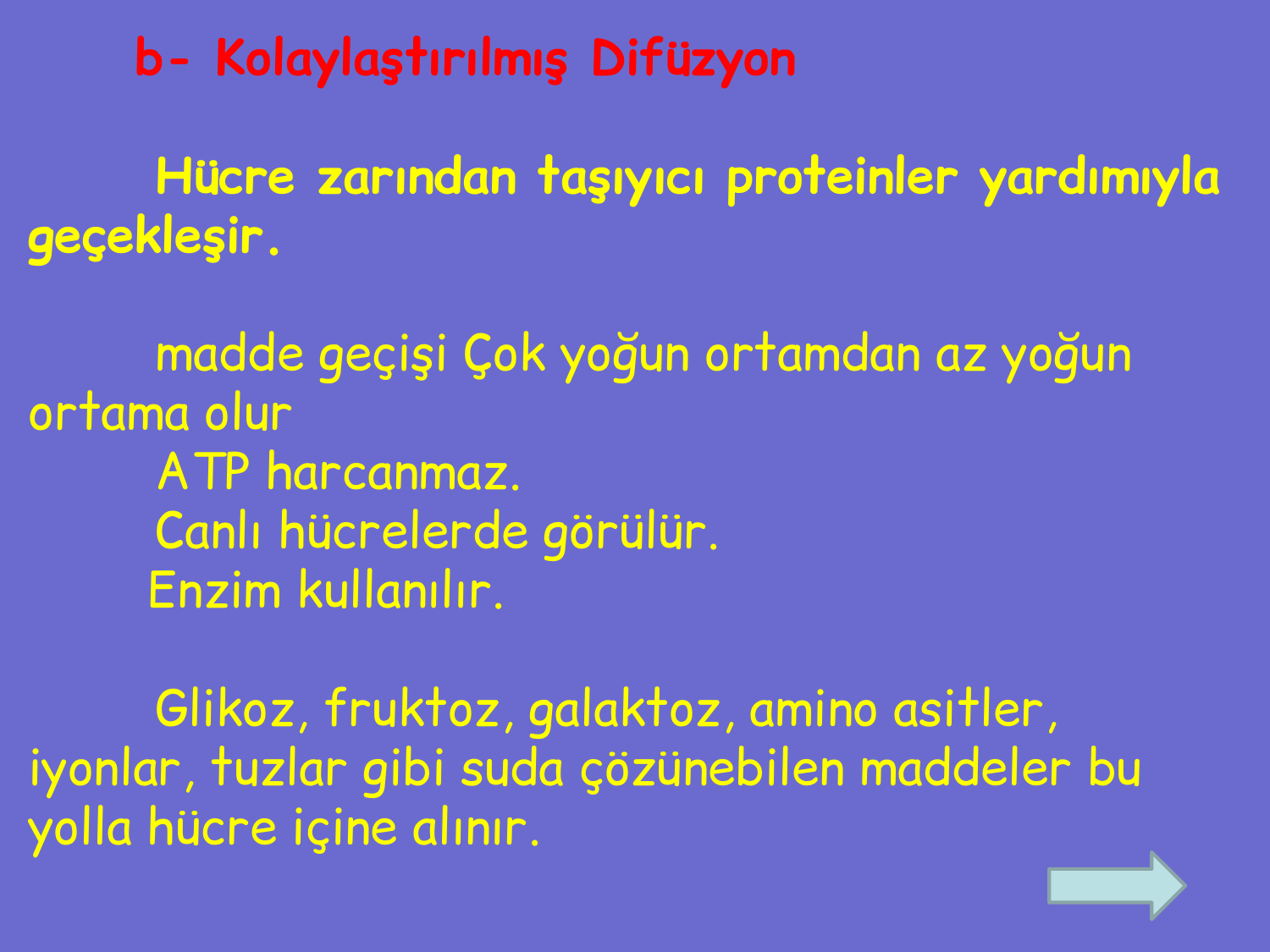

b- Kolaylaştırılmış Difüzyon

	Hücre zarından taşıyıcı proteinler yardımıyla geçekleşir.

	madde geçişi Çok yoğun ortamdan az yoğun ortama olur
	ATP harcanmaz.
	Canlı hücrelerde görülür.
        Enzim kullanılır.

	Glikoz, fruktoz, galaktoz, amino asitler, iyonlar, tuzlar gibi suda çözünebilen maddeler bu yolla hücre içine alınır.